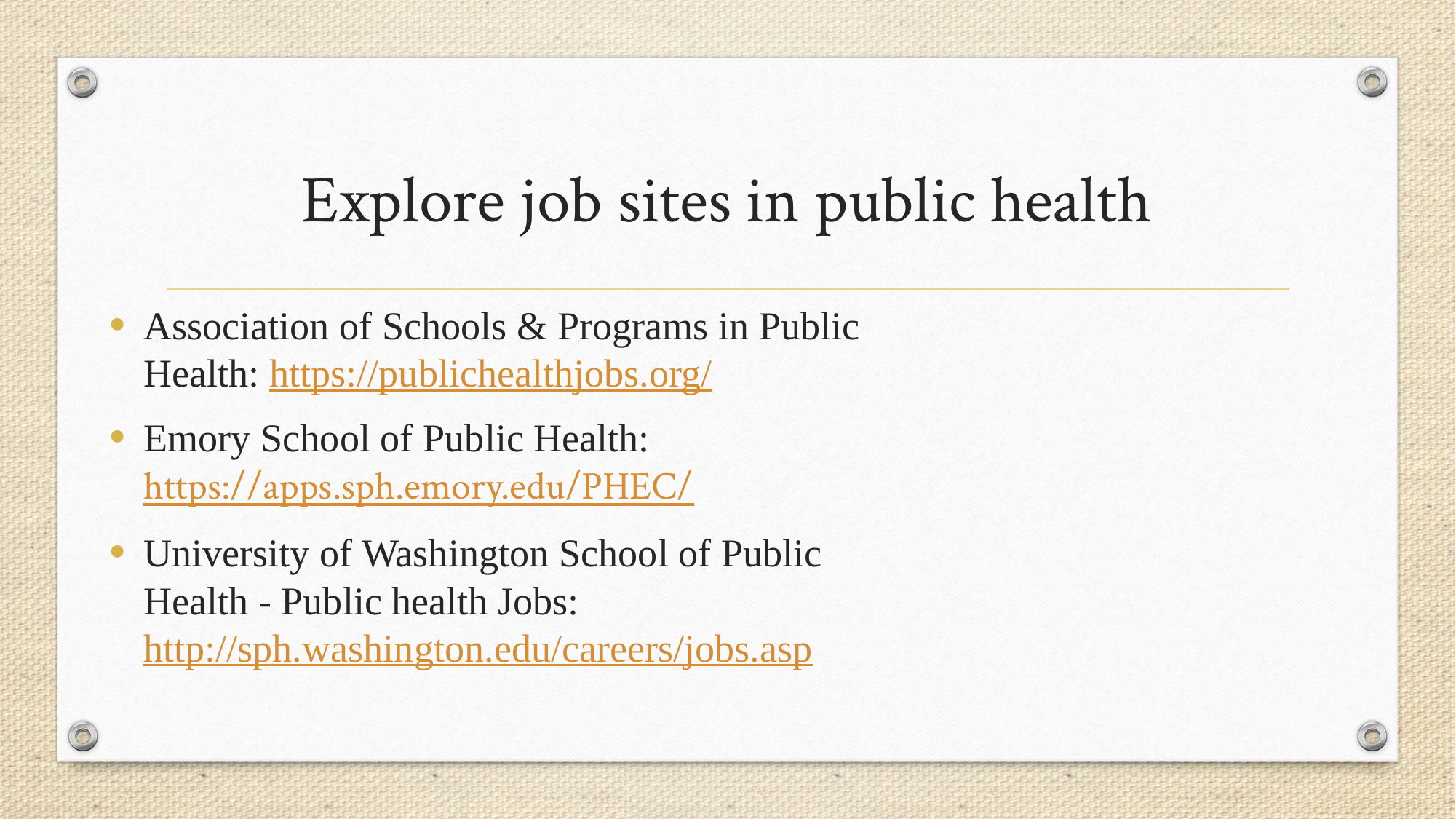

# Explore job sites in public health
Association of Schools & Programs in Public Health: https://publichealthjobs.org/
Emory School of Public Health:  https://apps.sph.emory.edu/PHEC/
University of Washington School of Public Health - Public health Jobs:  http://sph.washington.edu/careers/jobs.asp